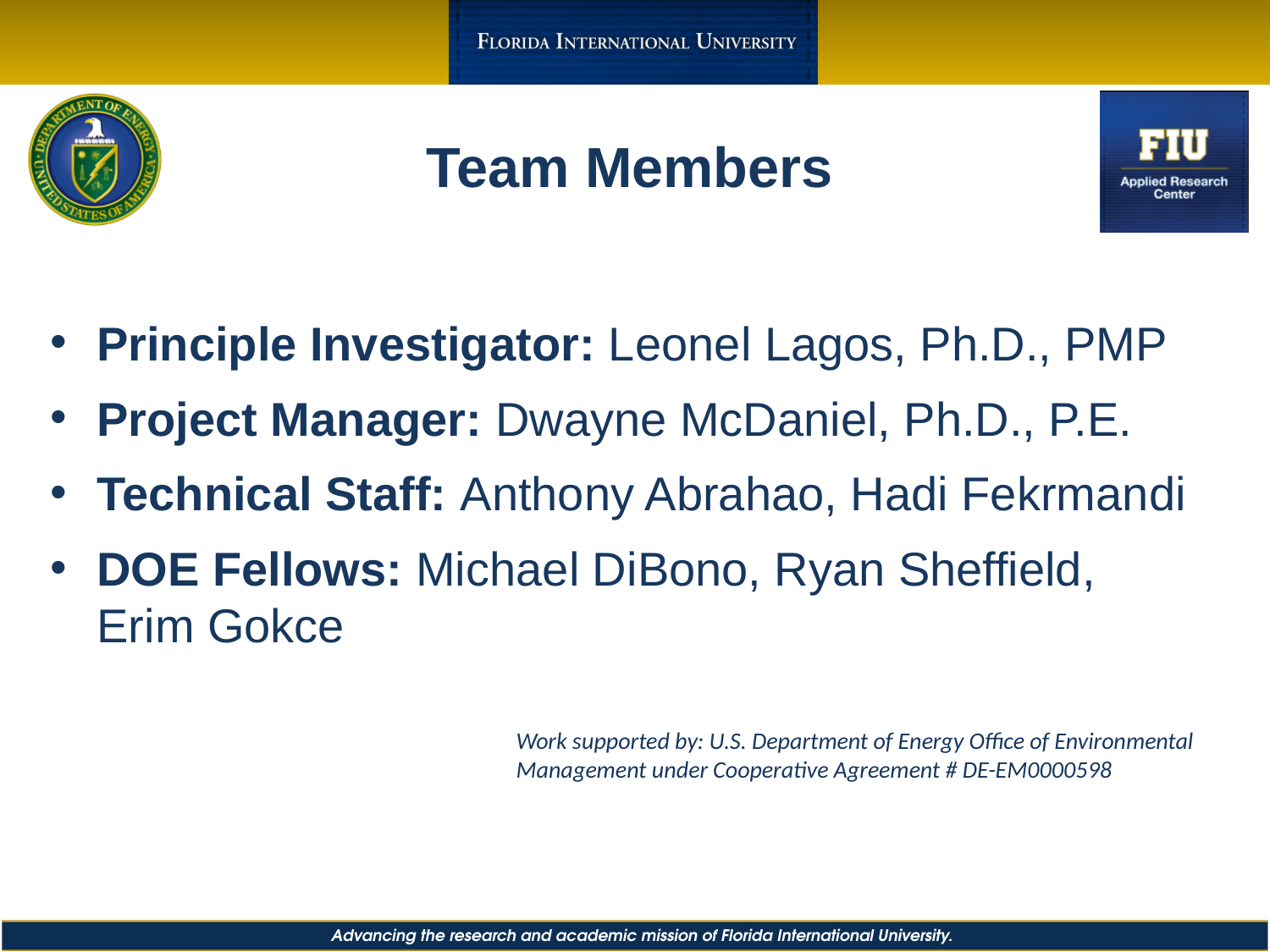

# Team Members
Principle Investigator: Leonel Lagos, Ph.D., PMP
Project Manager: Dwayne McDaniel, Ph.D., P.E.
Technical Staff: Anthony Abrahao, Hadi Fekrmandi
DOE Fellows: Michael DiBono, Ryan Sheffield, Erim Gokce
Work supported by: U.S. Department of Energy Office of Environmental Management under Cooperative Agreement # DE-EM0000598